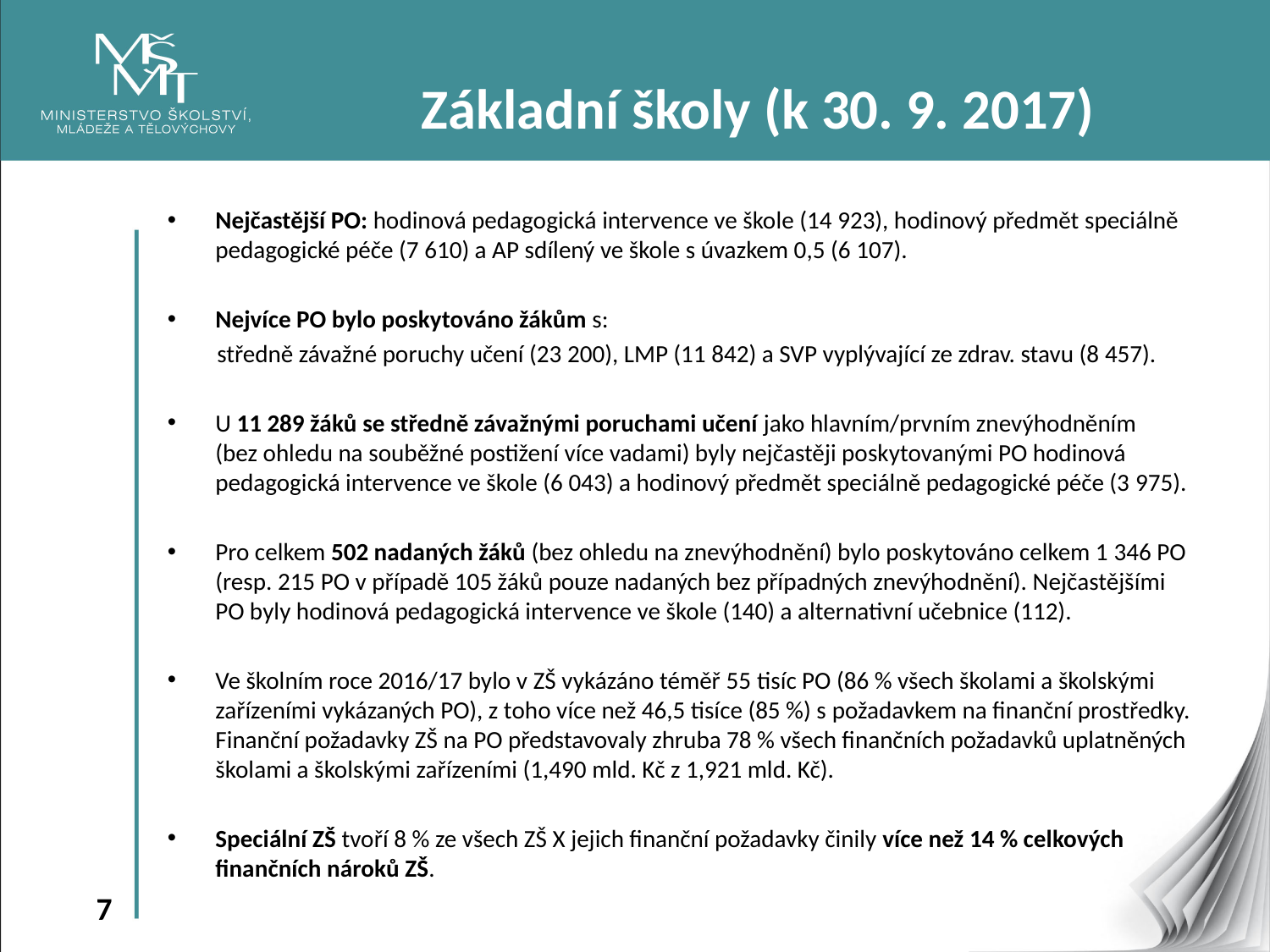

Základní školy (k 30. 9. 2017)

Nejčastější PO: hodinová pedagogická intervence ve škole (14 923), hodinový předmět speciálně pedagogické péče (7 610) a AP sdílený ve škole s úvazkem 0,5 (6 107).

Nejvíce PO bylo poskytováno žákům s:
         středně závažné poruchy učení (23 200), LMP (11 842) a SVP vyplývající ze zdrav. stavu (8 457).

U 11 289 žáků se středně závažnými poruchami učení jako hlavním/prvním znevýhodněním (bez ohledu na souběžné postižení více vadami) byly nejčastěji poskytovanými PO hodinová pedagogická intervence ve škole (6 043) a hodinový předmět speciálně pedagogické péče (3 975).

Pro celkem 502 nadaných žáků (bez ohledu na znevýhodnění) bylo poskytováno celkem 1 346 PO (resp. 215 PO v případě 105 žáků pouze nadaných bez případných znevýhodnění). Nejčastějšími PO byly hodinová pedagogická intervence ve škole (140) a alternativní učebnice (112).

Ve školním roce 2016/17 bylo v ZŠ vykázáno téměř 55 tisíc PO (86 % všech školami a školskými zařízeními vykázaných PO), z toho více než 46,5 tisíce (85 %) s požadavkem na finanční prostředky. Finanční požadavky ZŠ na PO představovaly zhruba 78 % všech finančních požadavků uplatněných školami a školskými zařízeními (1,490 mld. Kč z 1,921 mld. Kč).

Speciální ZŠ tvoří 8 % ze všech ZŠ X jejich finanční požadavky činily více než 14 % celkových finančních nároků ZŠ.